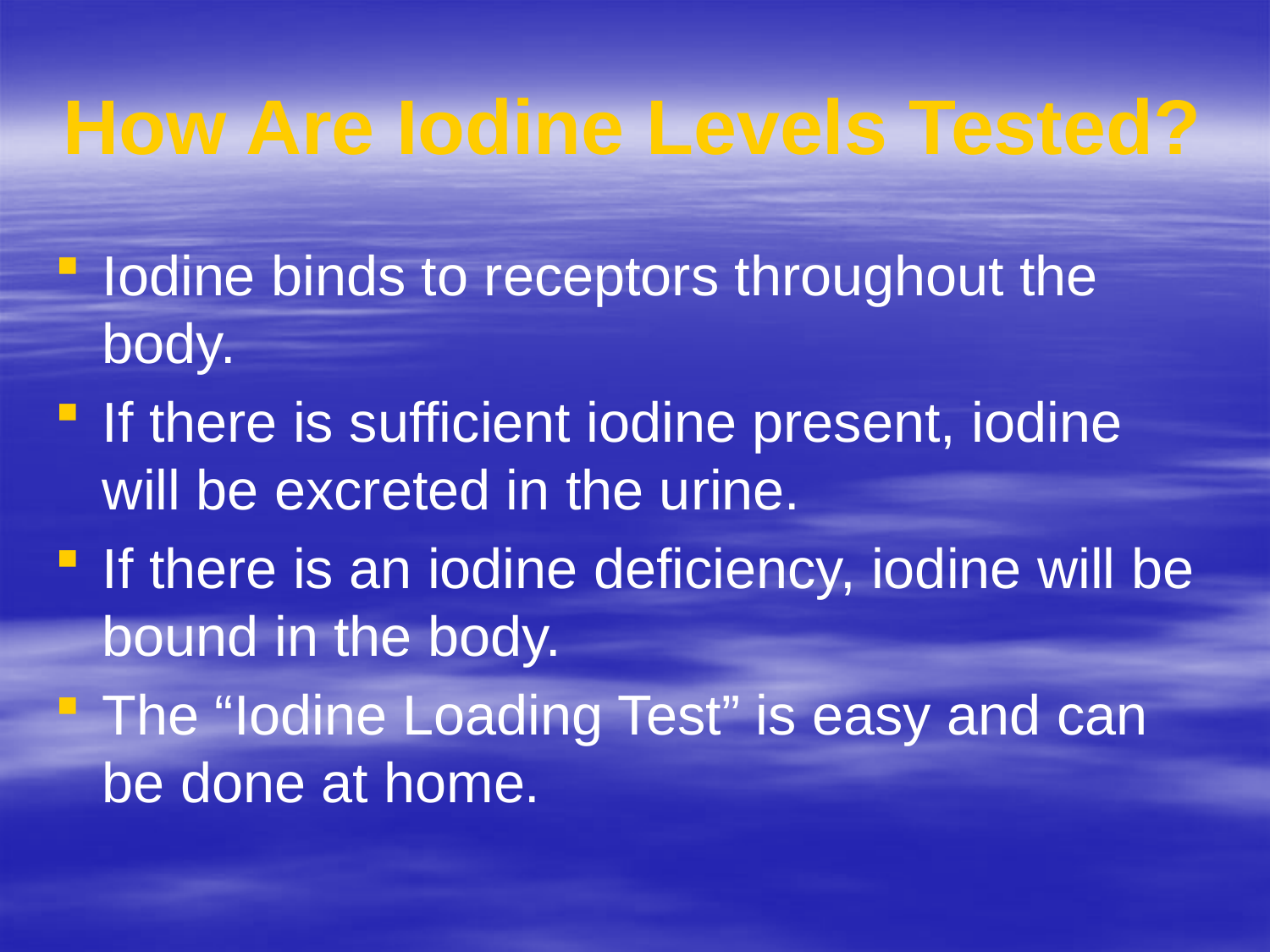

# How Are Iodine Levels Tested?
Iodine binds to receptors throughout the body.
If there is sufficient iodine present, iodine will be excreted in the urine.
If there is an iodine deficiency, iodine will be bound in the body.
The “Iodine Loading Test” is easy and can be done at home.